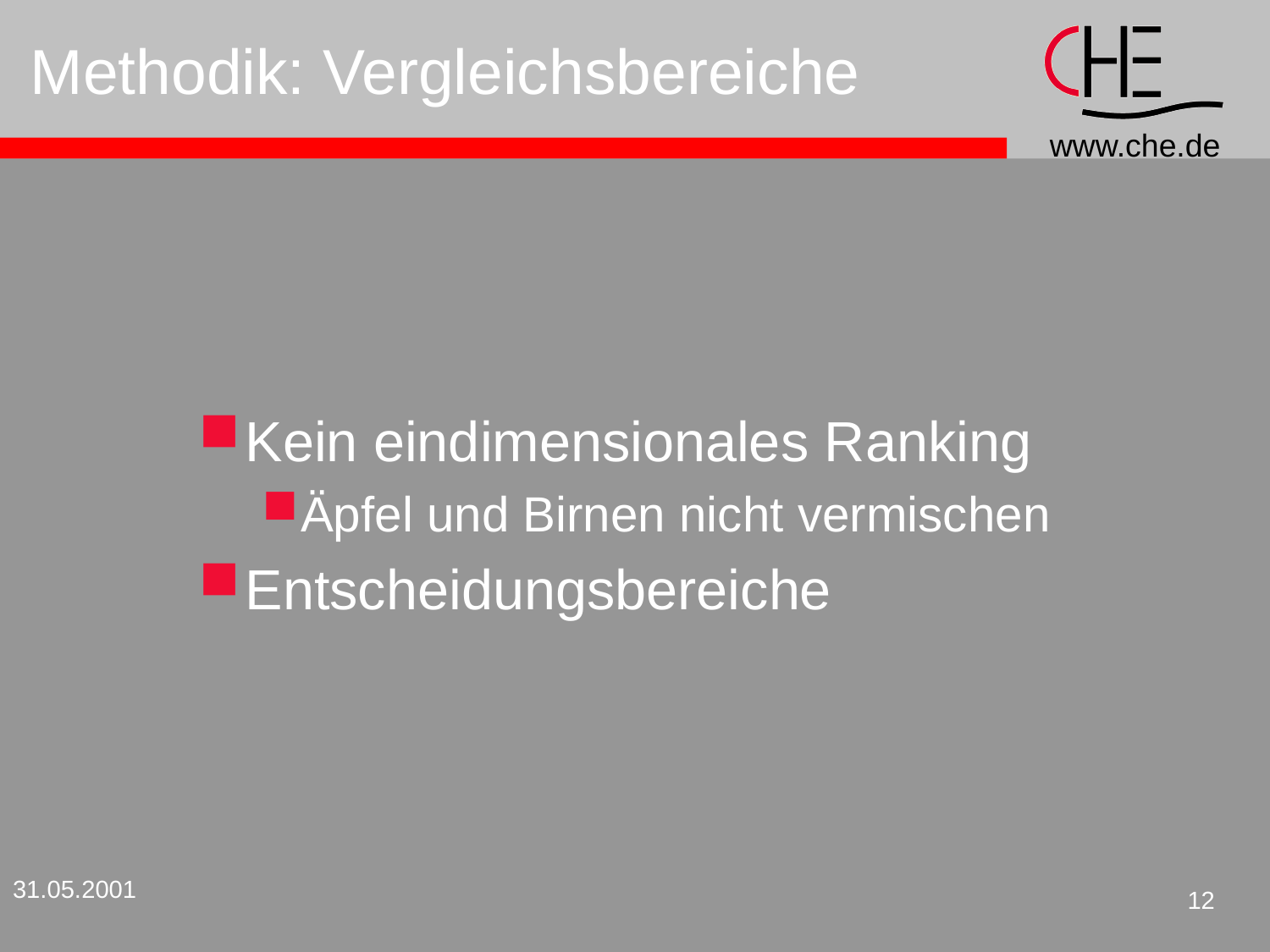

# Methodik: Vergleichsbereiche
Kein eindimensionales Ranking
Äpfel und Birnen nicht vermischen
Entscheidungsbereiche
31.05.2001

12